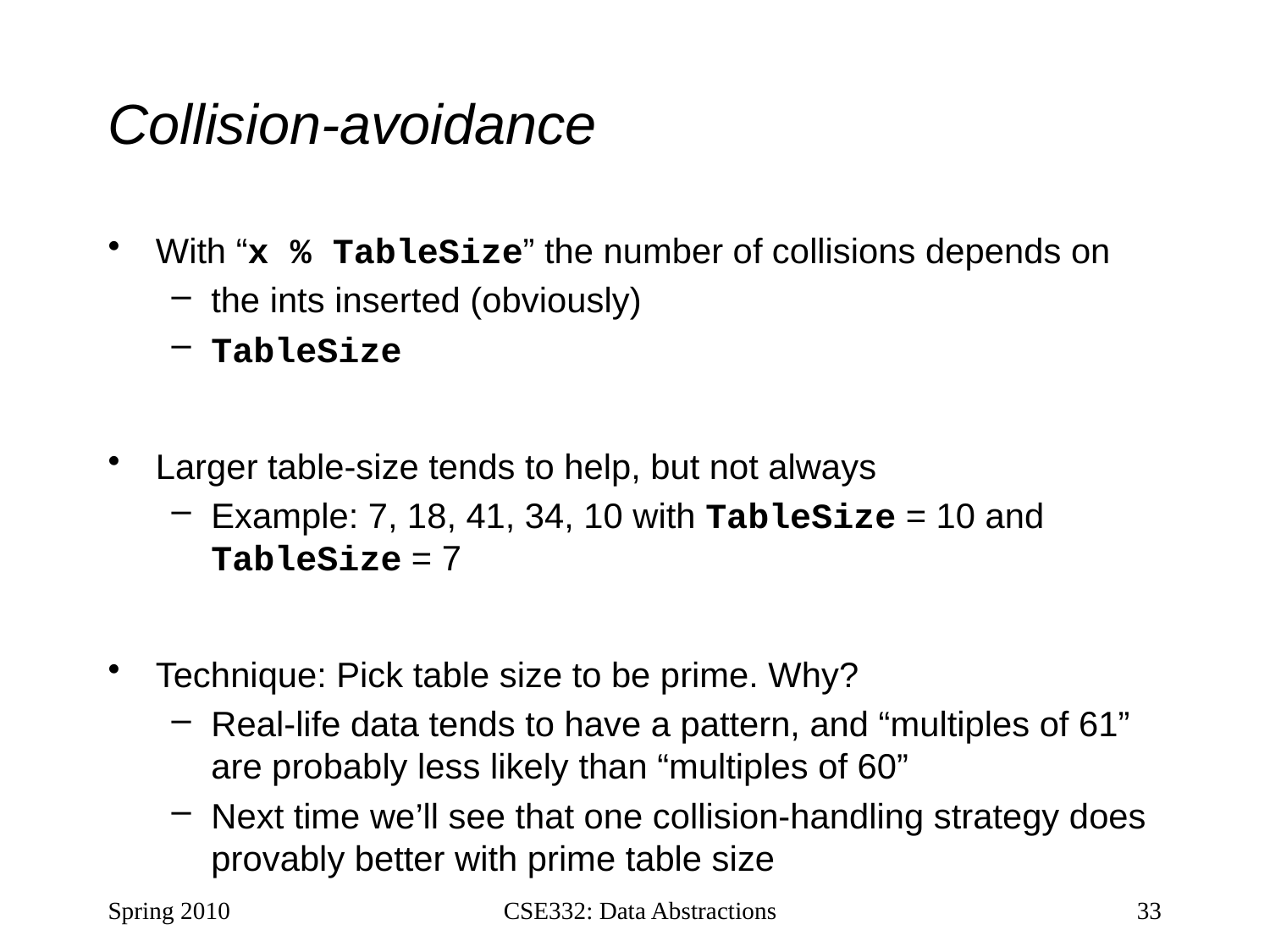

# Collision-avoidance
With “x % TableSize” the number of collisions depends on
the ints inserted (obviously)
TableSize

Larger table-size tends to help, but not always
Example: 7, 18, 41, 34, 10 with TableSize = 10 and TableSize = 7

Technique: Pick table size to be prime. Why?
Real-life data tends to have a pattern, and “multiples of 61” are probably less likely than “multiples of 60”
Next time we’ll see that one collision-handling strategy does provably better with prime table size

Spring 2010
CSE332: Data Abstractions
33